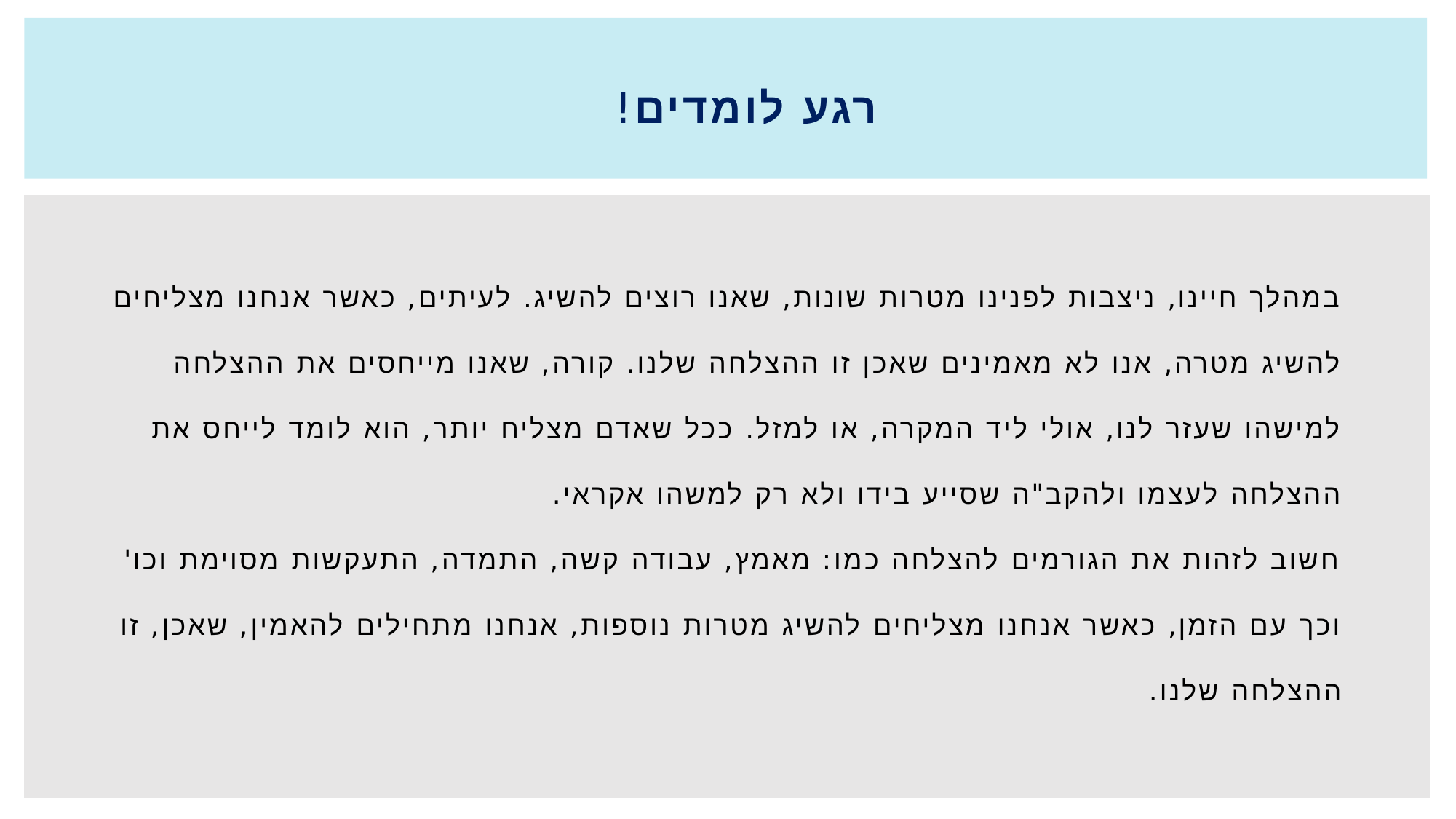

# רגע לומדים!
במהלך חיינו, ניצבות לפנינו מטרות שונות, שאנו רוצים להשיג. לעיתים, כאשר אנחנו מצליחים להשיג מטרה, אנו לא מאמינים שאכן זו ההצלחה שלנו. קורה, שאנו מייחסים את ההצלחה למישהו שעזר לנו, אולי ליד המקרה, או למזל. ככל שאדם מצליח יותר, הוא לומד לייחס את ההצלחה לעצמו ולהקב"ה שסייע בידו ולא רק למשהו אקראי.
חשוב לזהות את הגורמים להצלחה כמו: מאמץ, עבודה קשה, התמדה, התעקשות מסוימת וכו' וכך עם הזמן, כאשר אנחנו מצליחים להשיג מטרות נוספות, אנחנו מתחילים להאמין, שאכן, זו ההצלחה שלנו.